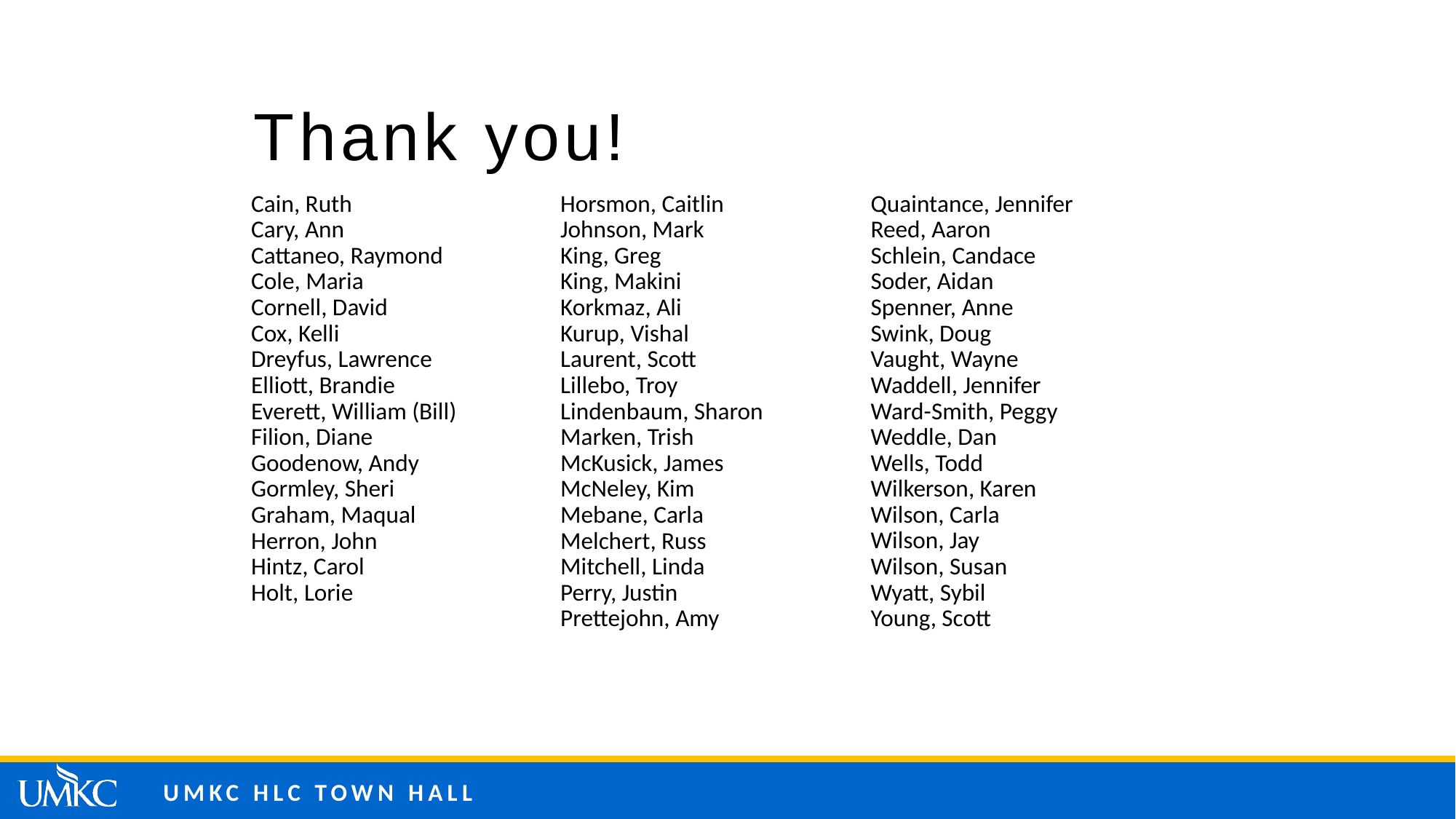

# Thank you!
| Cain, Ruth |
| --- |
| Cary, Ann |
| Cattaneo, Raymond |
| Cole, Maria |
| Cornell, David |
| Cox, Kelli |
| Dreyfus, Lawrence |
| Elliott, Brandie |
| Everett, William (Bill) |
| Filion, Diane |
| Goodenow, Andy |
| Gormley, Sheri |
| Graham, Maqual |
| Herron, John |
| Hintz, Carol |
| Holt, Lorie |
| Horsmon, Caitlin |
| --- |
| Johnson, Mark |
| King, Greg |
| King, Makini |
| Korkmaz, Ali |
| Kurup, Vishal |
| Laurent, Scott |
| Lillebo, Troy |
| Lindenbaum, Sharon |
| Marken, Trish |
| McKusick, James |
| McNeley, Kim |
| Mebane, Carla |
| Melchert, Russ |
| Mitchell, Linda Perry, Justin |
| Prettejohn, Amy |
| Quaintance, Jennifer |
| --- |
| Reed, Aaron |
| Schlein, Candace |
| Soder, Aidan |
| Spenner, Anne |
| Swink, Doug Vaught, Wayne |
| Waddell, Jennifer |
| Ward-Smith, Peggy |
| Weddle, Dan |
| Wells, Todd |
| Wilkerson, Karen |
| Wilson, Carla |
| Wilson, Jay |
| Wilson, Susan |
| Wyatt, Sybil |
| Young, Scott |